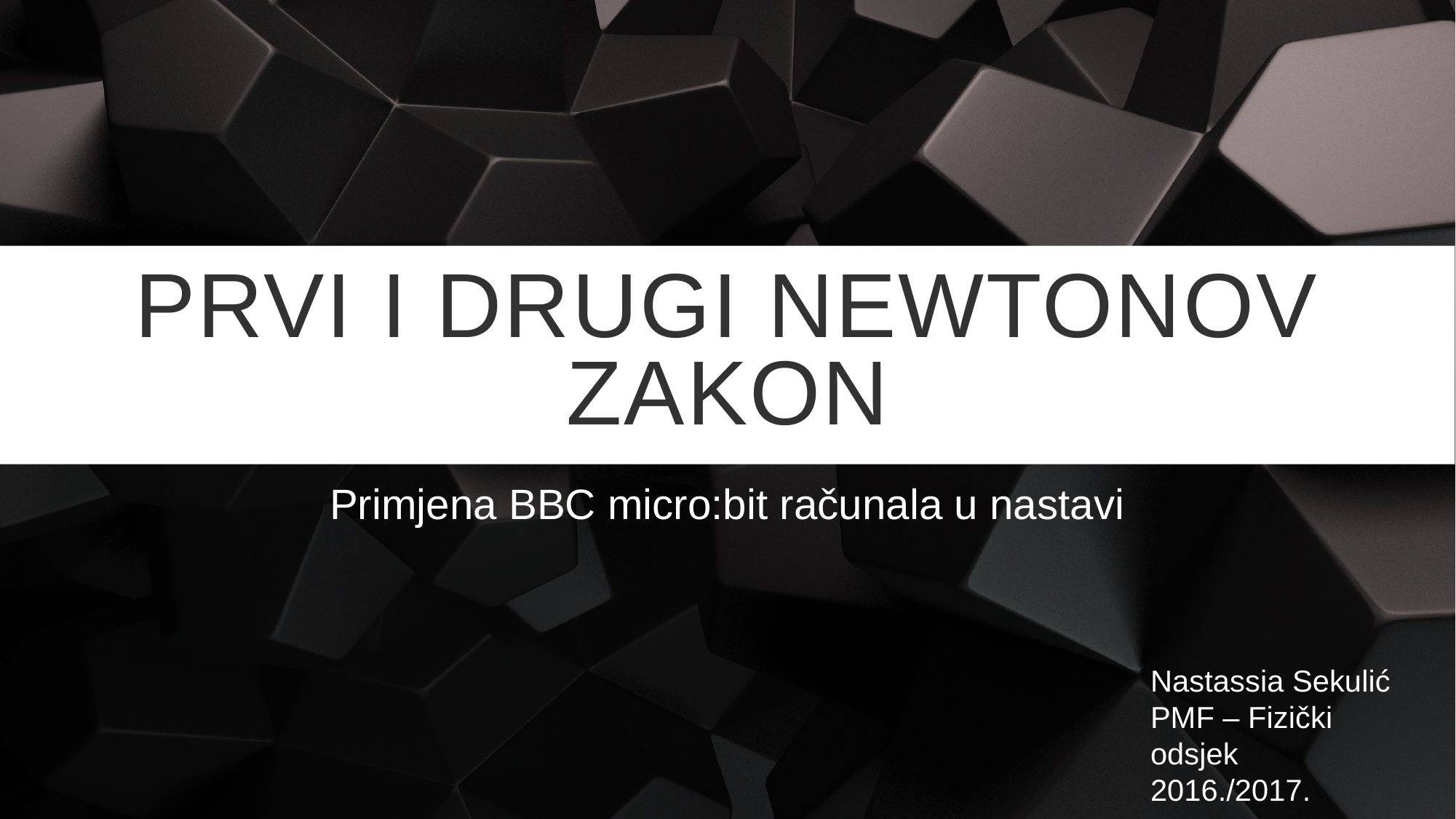

# Prvi i drugi newtonov zakon
Primjena BBC micro:bit računala u nastavi
Nastassia Sekulić
PMF – Fizički odsjek
2016./2017.